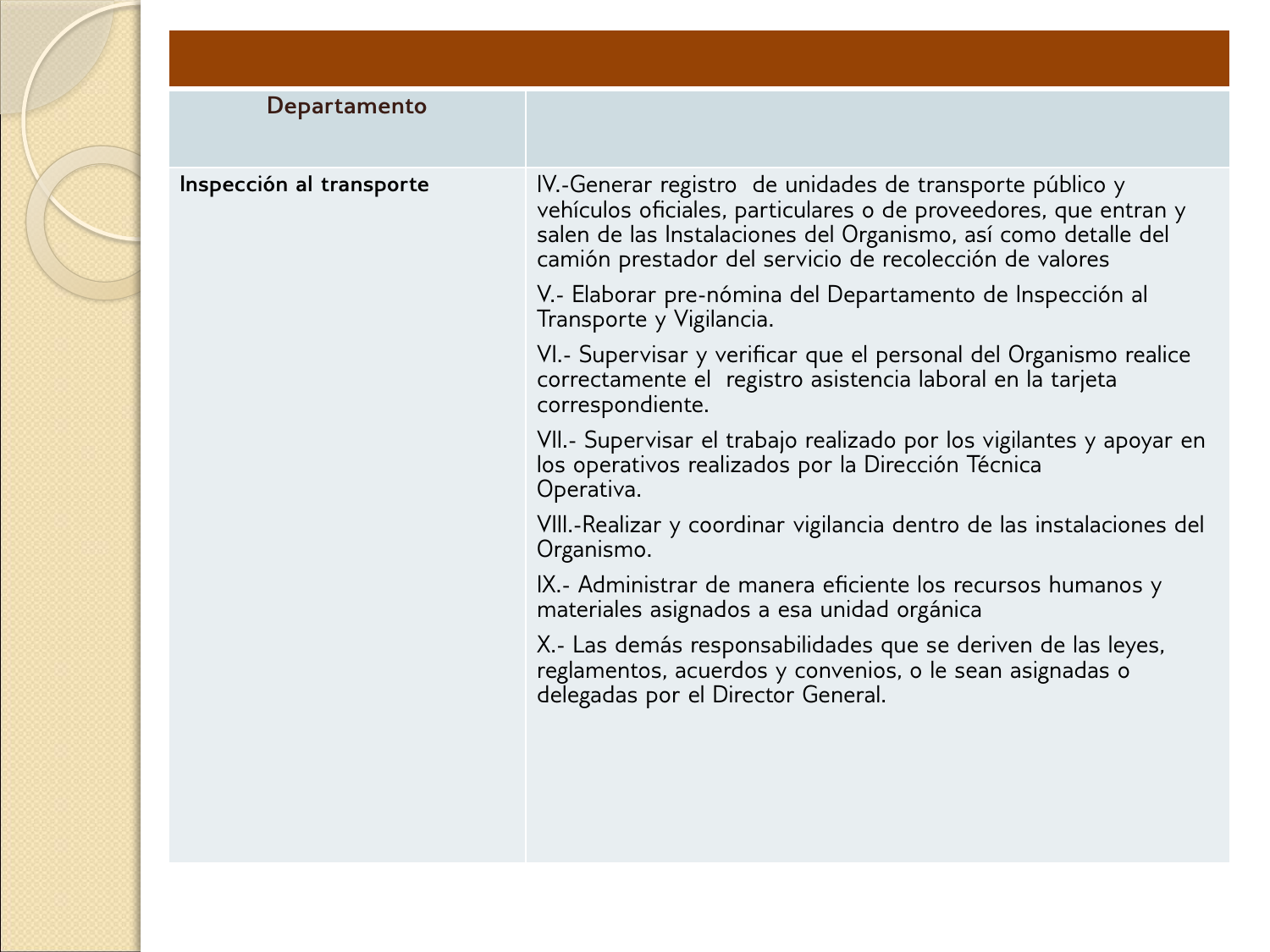

|  |  |
| --- | --- |
| Departamento |  |
| Inspección al transporte | IV.-Generar registro de unidades de transporte público y vehículos oficiales, particulares o de proveedores, que entran y salen de las Instalaciones del Organismo, así como detalle del camión prestador del servicio de recolección de valores V.- Elaborar pre-nómina del Departamento de Inspección al Transporte y Vigilancia. VI.- Supervisar y verificar que el personal del Organismo realice correctamente el registro asistencia laboral en la tarjeta correspondiente. VII.- Supervisar el trabajo realizado por los vigilantes y apoyar en los operativos realizados por la Dirección Técnica Operativa. VIII.-Realizar y coordinar vigilancia dentro de las instalaciones del Organismo. IX.- Administrar de manera eficiente los recursos humanos y materiales asignados a esa unidad orgánica X.- Las demás responsabilidades que se deriven de las leyes, reglamentos, acuerdos y convenios, o le sean asignadas o delegadas por el Director General. |